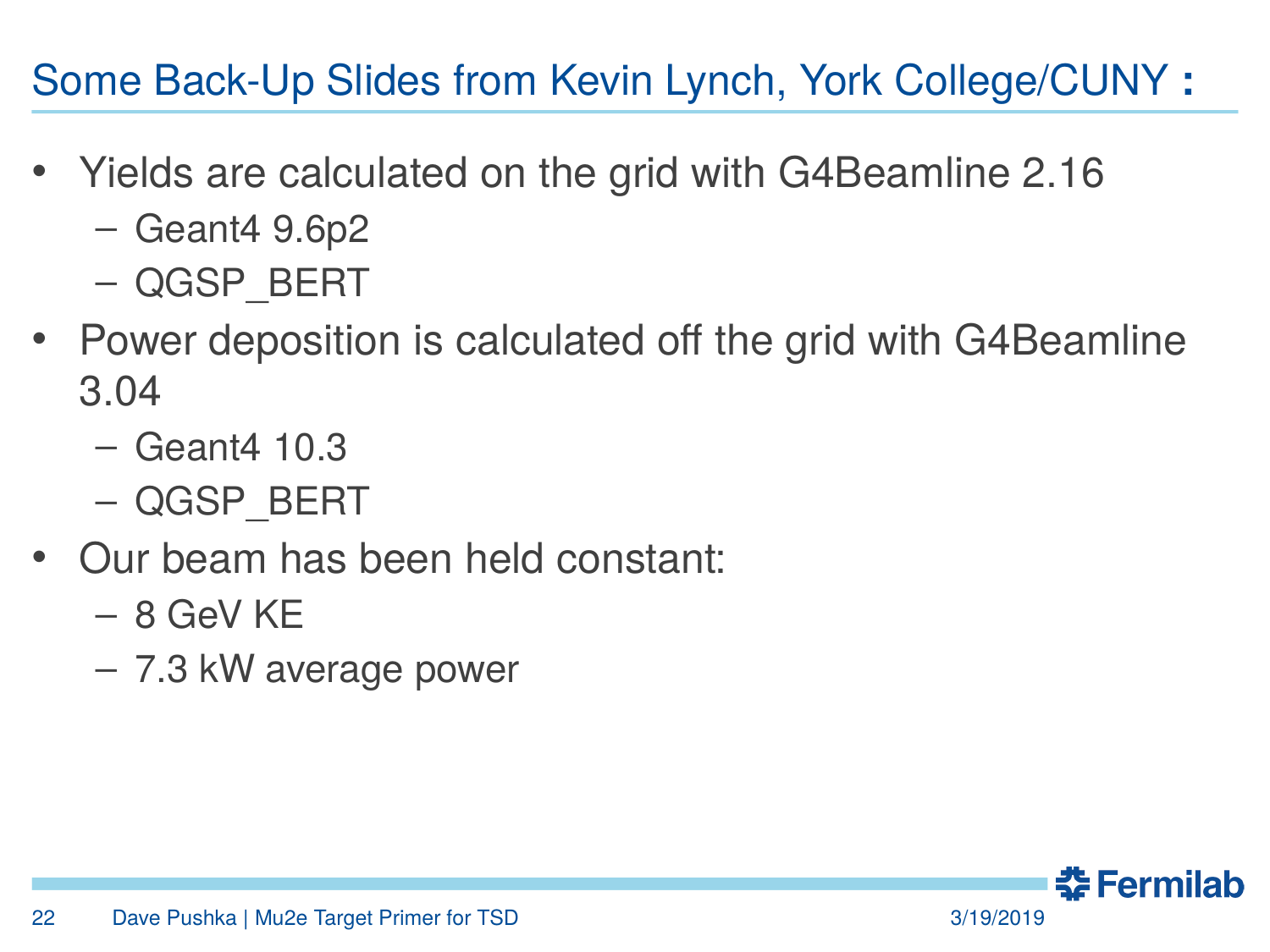

# Some Back-Up Slides from Kevin Lynch, York College/CUNY :
Yields are calculated on the grid with G4Beamline 2.16
Geant4 9.6p2
QGSP_BERT
Power deposition is calculated off the grid with G4Beamline 3.04
Geant4 10.3
QGSP_BERT
Our beam has been held constant:
8 GeV KE
7.3 kW average power
22
Dave Pushka | Mu2e Target Primer for TSD
3/19/2019